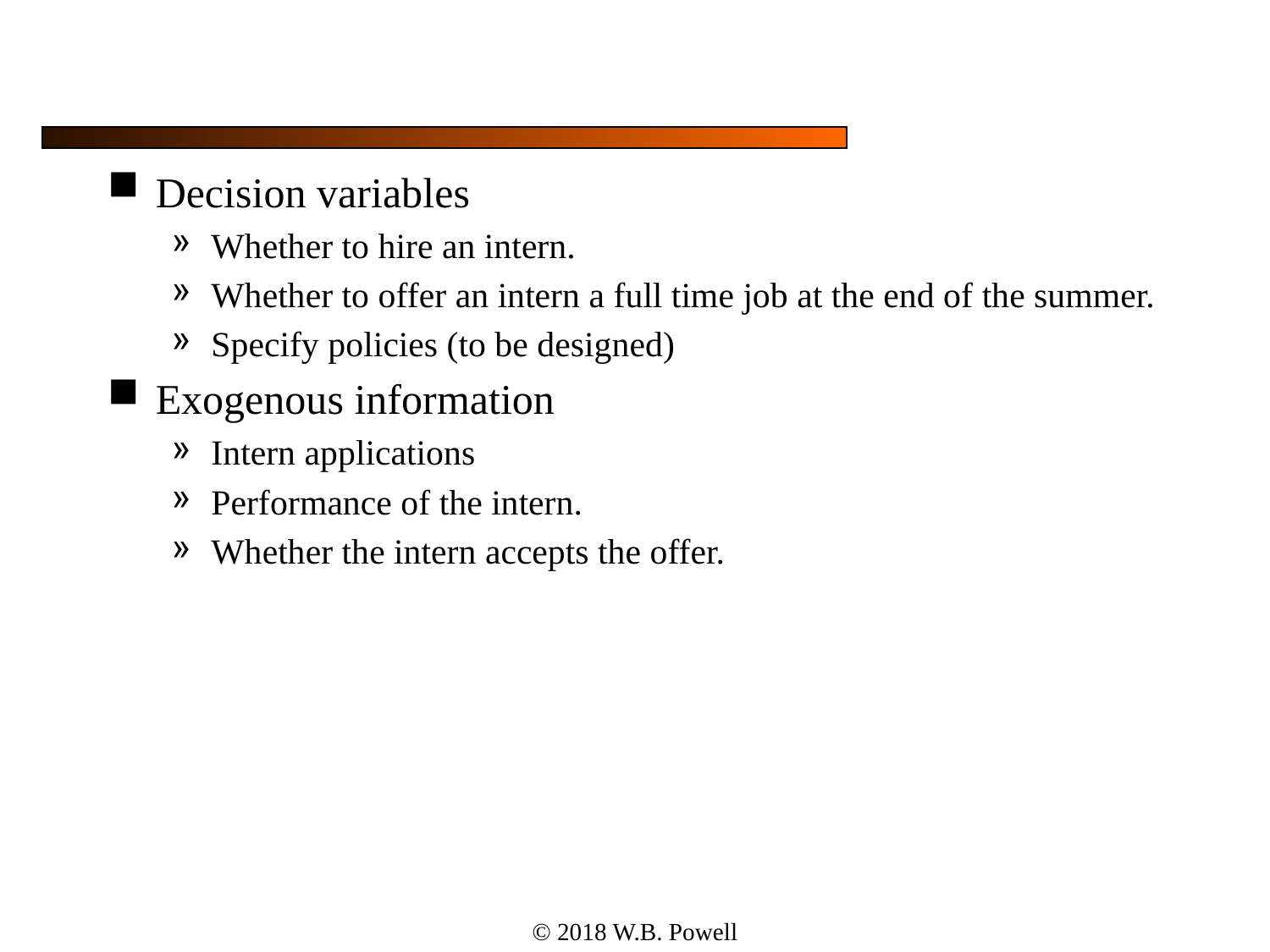

#
Decision variables
Whether to hire an intern.
Whether to offer an intern a full time job at the end of the summer.
Specify policies (to be designed)
Exogenous information
Intern applications
Performance of the intern.
Whether the intern accepts the offer.

© 2018 W.B. Powell